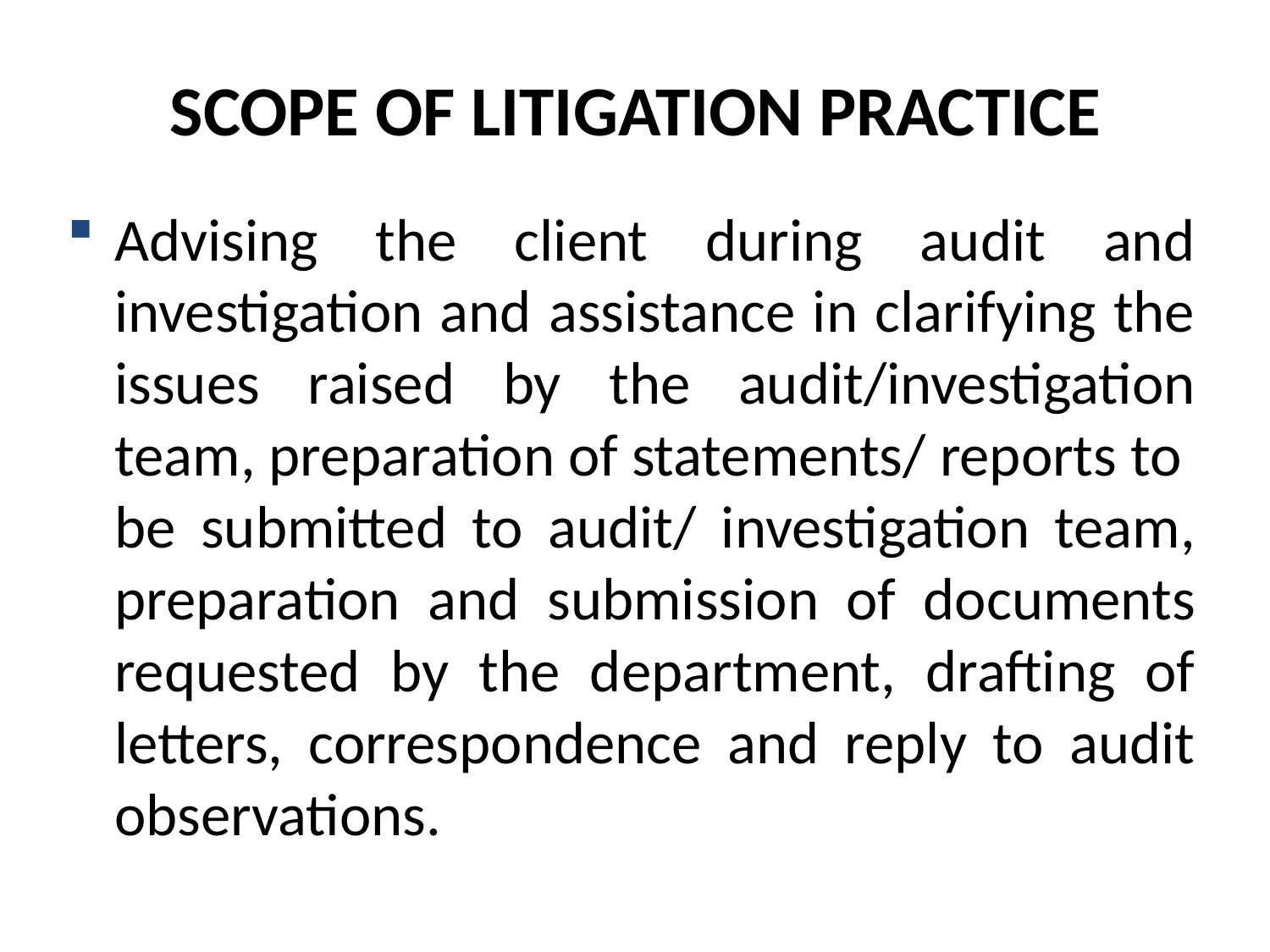

# SCOPE OF LITIGATION PRACTICE
Advising the client during audit and investigation and assistance in clarifying the issues raised by the audit/investigation team, preparation of statements/ reports to  be submitted to audit/ investigation team, preparation and submission of documents requested by the department, drafting of letters, correspondence and reply to audit observations.
2